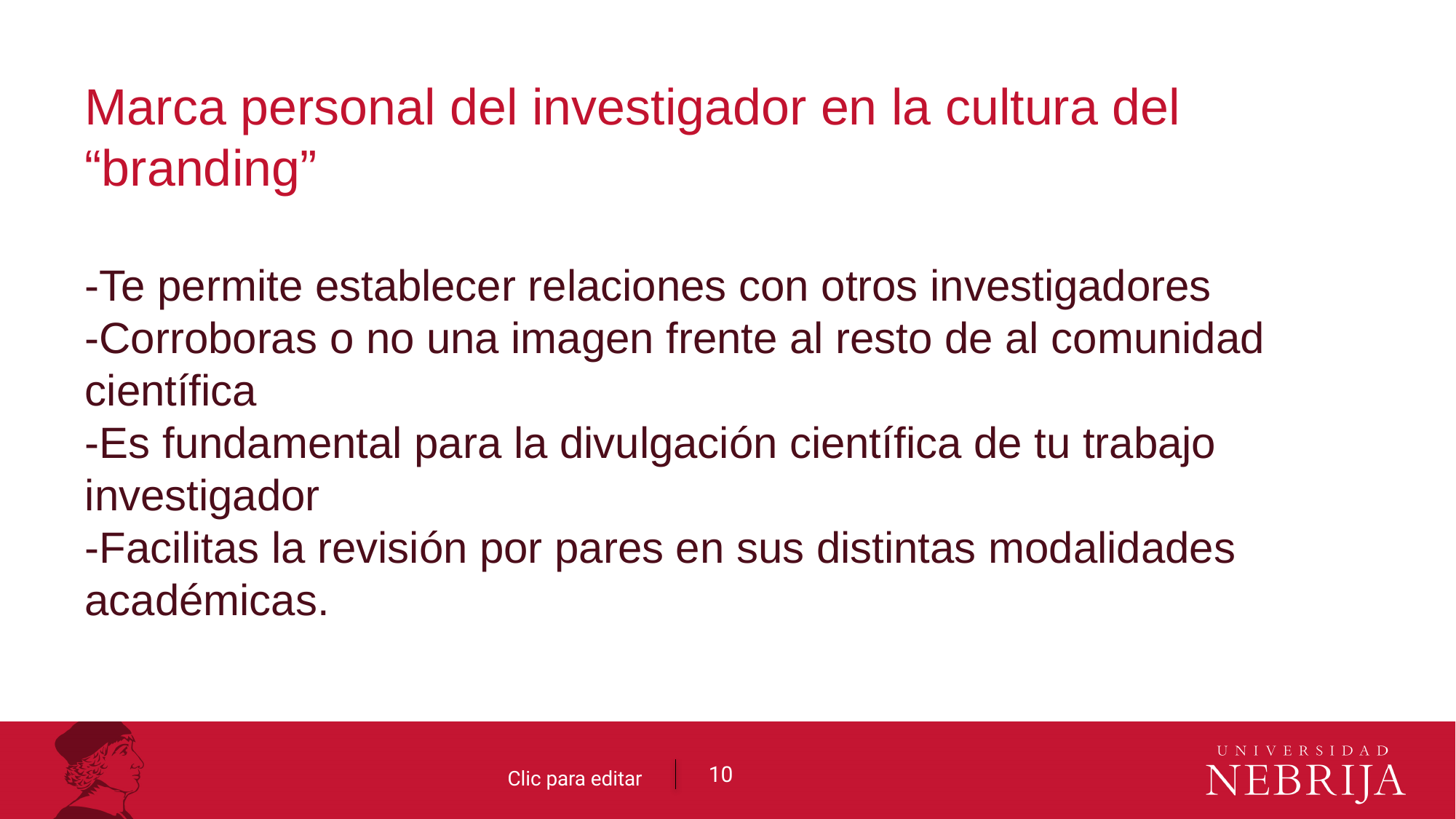

Marca personal del investigador en la cultura del “branding”

-Te permite establecer relaciones con otros investigadores
-Corroboras o no una imagen frente al resto de al comunidad científica
-Es fundamental para la divulgación científica de tu trabajo investigador
-Facilitas la revisión por pares en sus distintas modalidades académicas.
Clic para editar